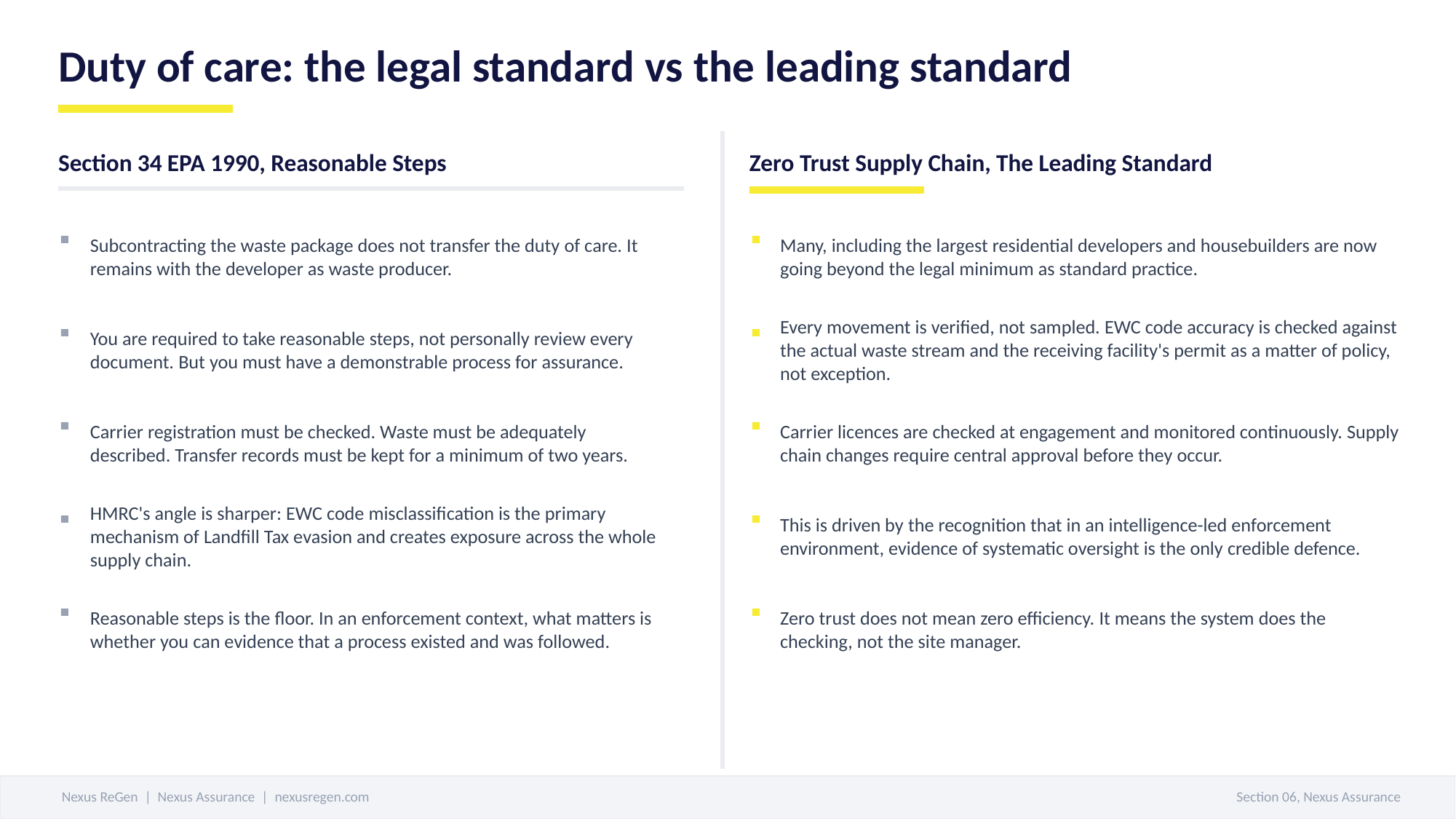

Duty of care: the legal standard vs the leading standard

Section 34 EPA 1990, Reasonable Steps
Zero Trust Supply Chain, The Leading Standard

Subcontracting the waste package does not transfer the duty of care. It remains with the developer as waste producer.
Many, including the largest residential developers and housebuilders are now going beyond the legal minimum as standard practice.

You are required to take reasonable steps, not personally review every document. But you must have a demonstrable process for assurance.
Every movement is verified, not sampled. EWC code accuracy is checked against the actual waste stream and the receiving facility's permit as a matter of policy, not exception.

Carrier registration must be checked. Waste must be adequately described. Transfer records must be kept for a minimum of two years.
Carrier licences are checked at engagement and monitored continuously. Supply chain changes require central approval before they occur.

HMRC's angle is sharper: EWC code misclassification is the primary mechanism of Landfill Tax evasion and creates exposure across the whole supply chain.
This is driven by the recognition that in an intelligence-led enforcement environment, evidence of systematic oversight is the only credible defence.

Reasonable steps is the floor. In an enforcement context, what matters is whether you can evidence that a process existed and was followed.
Zero trust does not mean zero efficiency. It means the system does the checking, not the site manager.

Nexus ReGen  |  Nexus Assurance  |  nexusregen.com
Section 06, Nexus Assurance